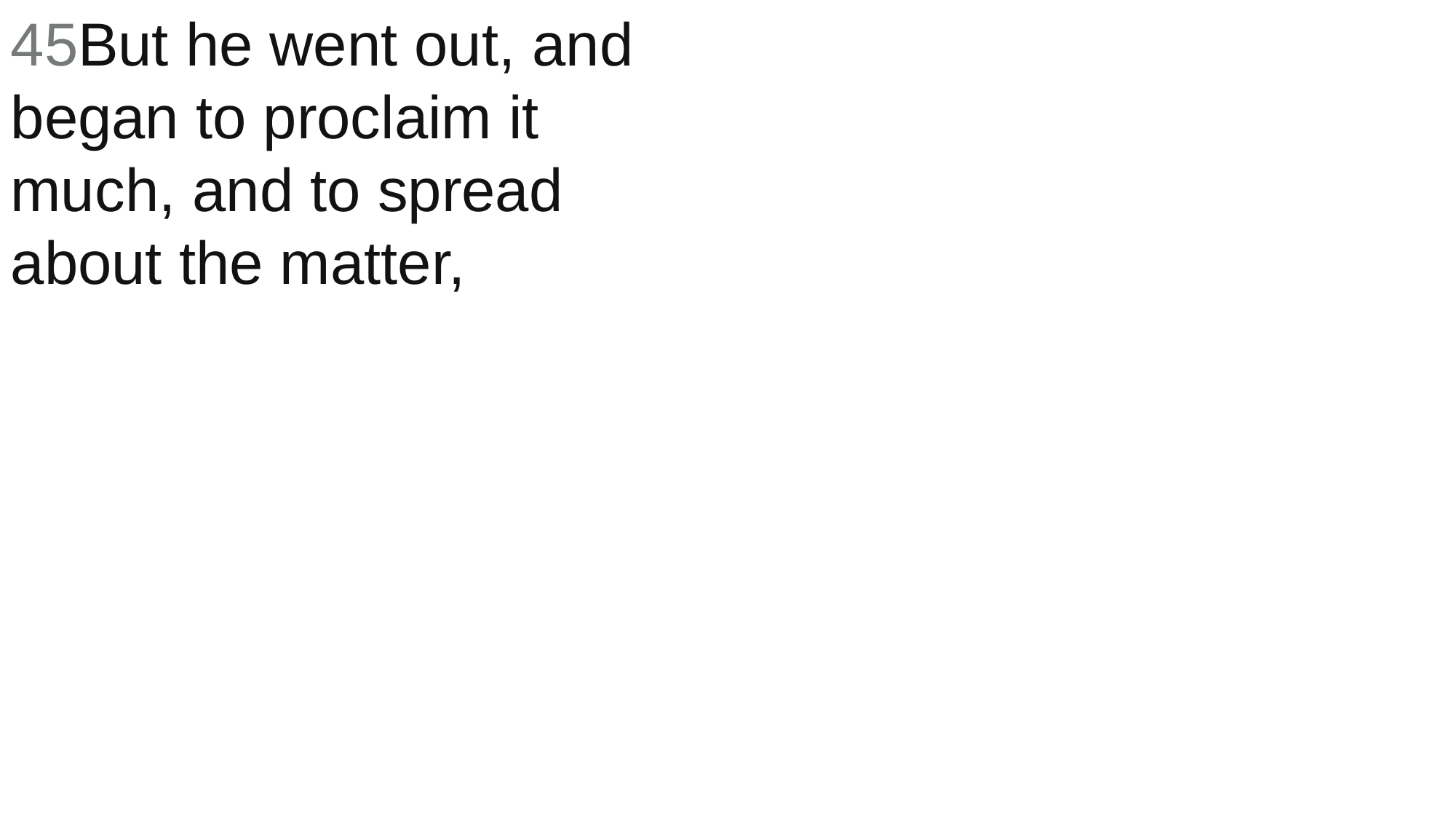

45But he went out, and began to proclaim it much, and to spread about the matter,